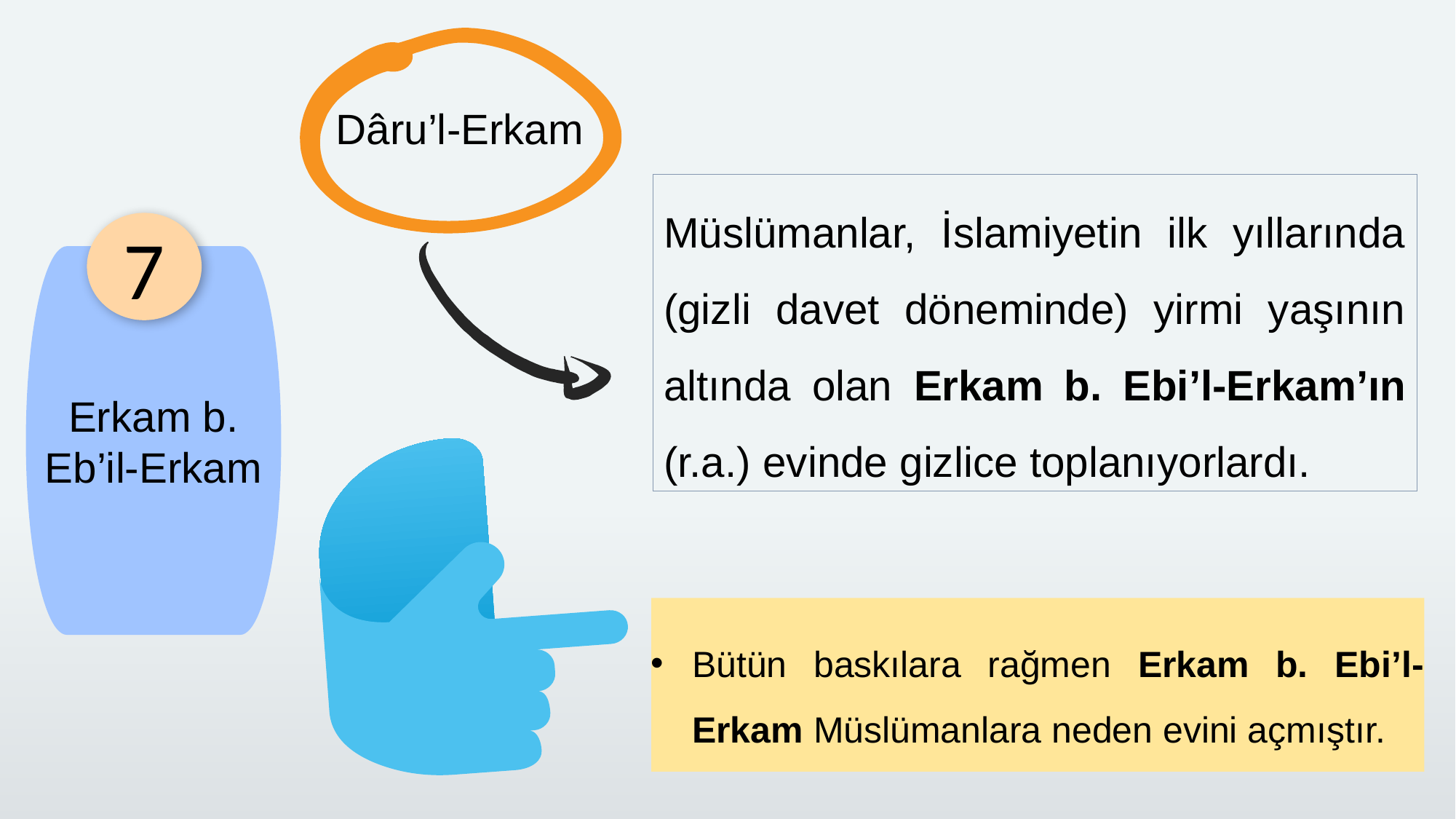

Dâru’l-Erkam
Müslümanlar, İslamiyetin ilk yıllarında (gizli davet döneminde) yirmi yaşının altında olan Erkam b. Ebi’l-Erkam’ın (r.a.) evinde gizlice toplanıyorlardı.
7

Erkam b. Eb’il-Erkam

Bütün baskılara rağmen Erkam b. Ebi’l-Erkam Müslümanlara neden evini açmıştır.